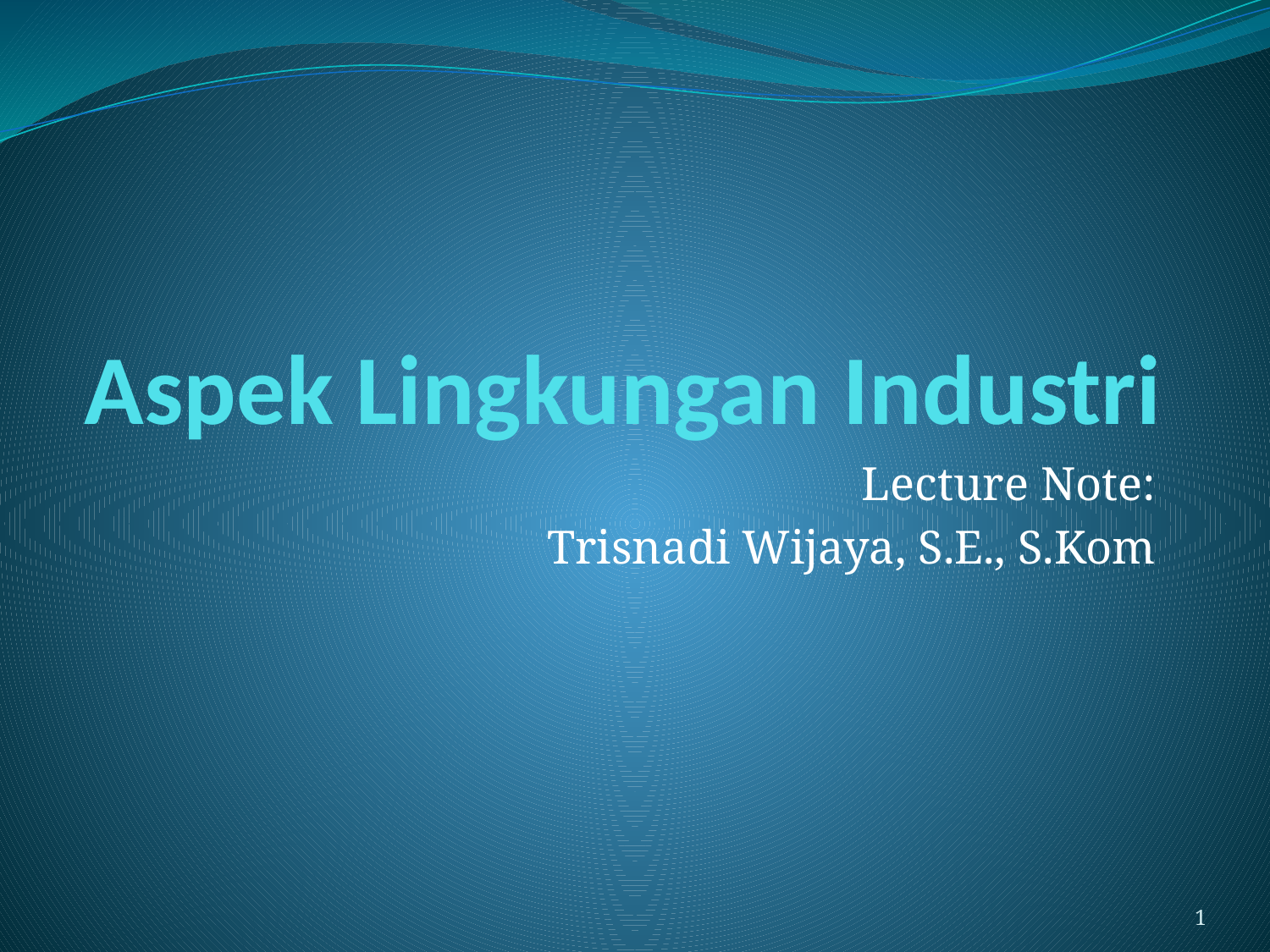

# Aspek Lingkungan Industri
Lecture Note:
Trisnadi Wijaya, S.E., S.Kom
1